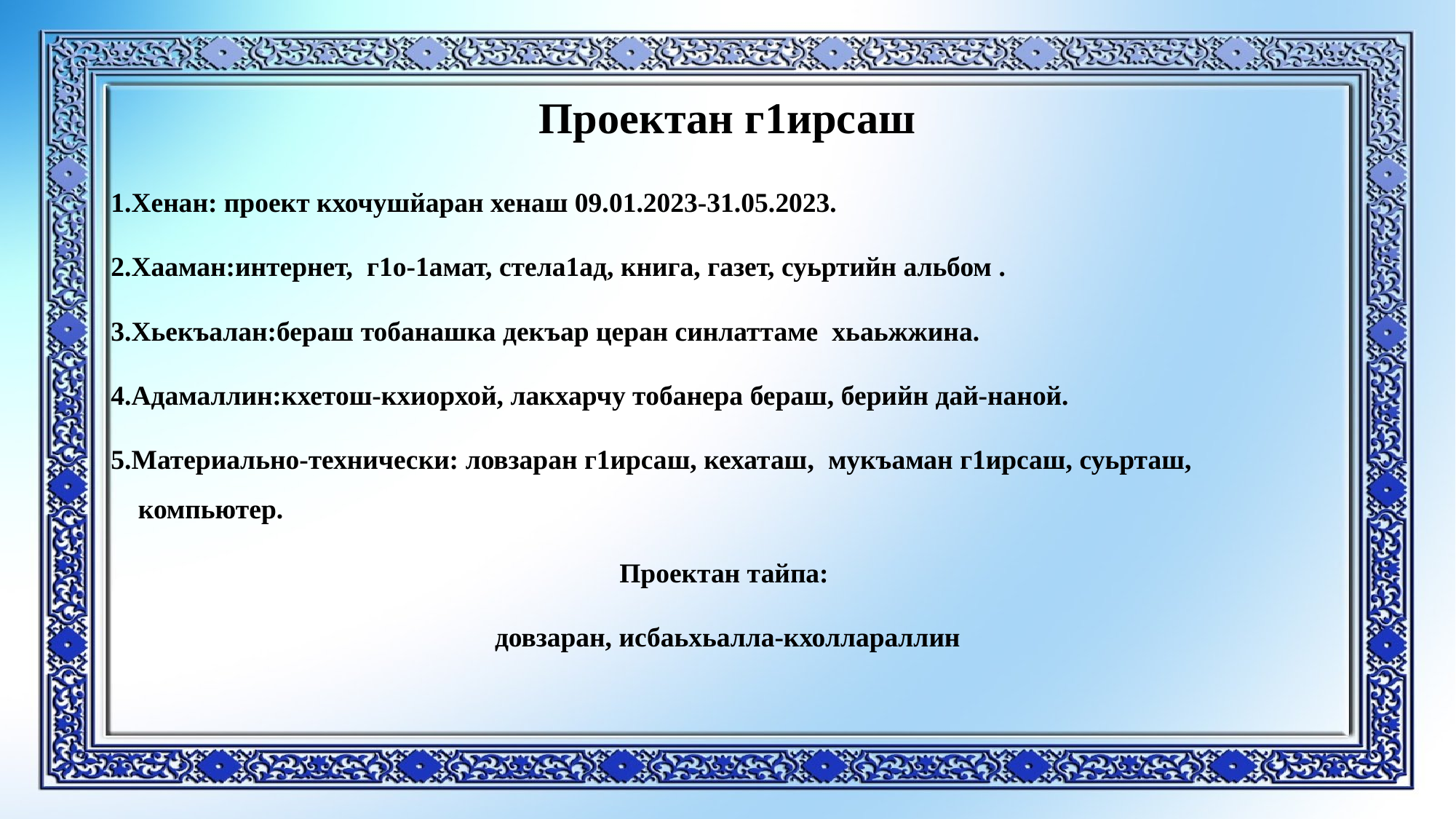

# Проектан г1ирсаш
1.Хенан: проект кхочушйаран хенаш 09.01.2023-31.05.2023.
2.Хааман:интернет,  г1о-1амат, стела1ад, книга, газет, суьртийн альбом .
3.Хьекъалан:бераш тобанашка декъар церан синлаттаме  хьаьжжина.
4.Адамаллин:кхетош-кхиорхой, лакхарчу тобанера бераш, берийн дай-наной.
5.Материально-технически: ловзаран г1ирсаш, кехаташ,  мукъаман г1ирсаш, суьрташ, компьютер.
Проектан тайпа:
довзаран, исбаьхьалла-кхоллараллин